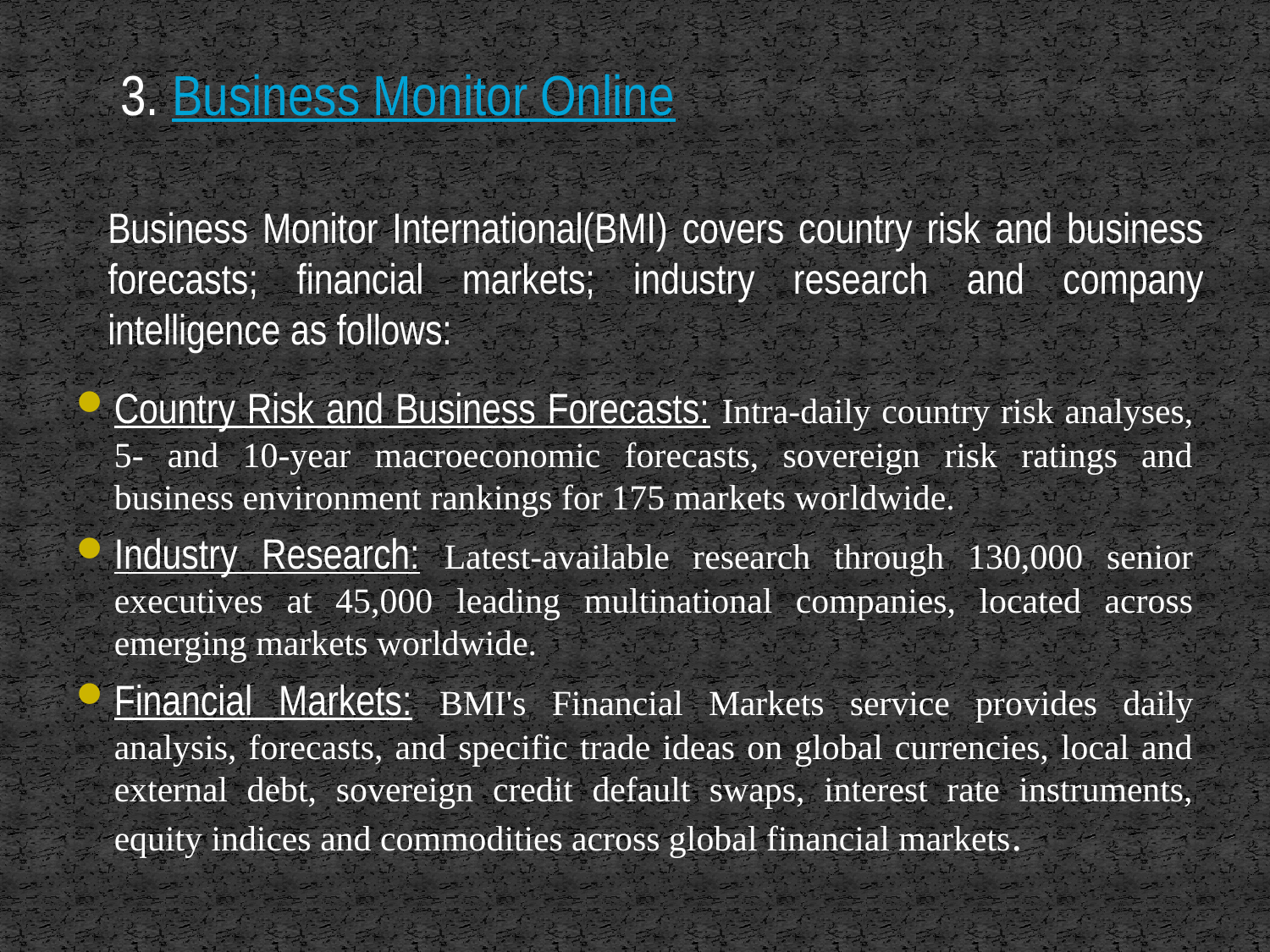

Business Monitor International(BMI) covers country risk and business forecasts; financial markets; industry research and company intelligence as follows:
3. Business Monitor Online
#

Country Risk and Business Forecasts: Intra-daily country risk analyses, 5- and 10-year macroeconomic forecasts, sovereign risk ratings and business environment rankings for 175 markets worldwide.
Industry Research: Latest-available research through 130,000 senior executives at 45,000 leading multinational companies, located across emerging markets worldwide.
Financial Markets: BMI's Financial Markets service provides daily analysis, forecasts, and specific trade ideas on global currencies, local and external debt, sovereign credit default swaps, interest rate instruments, equity indices and commodities across global financial markets.